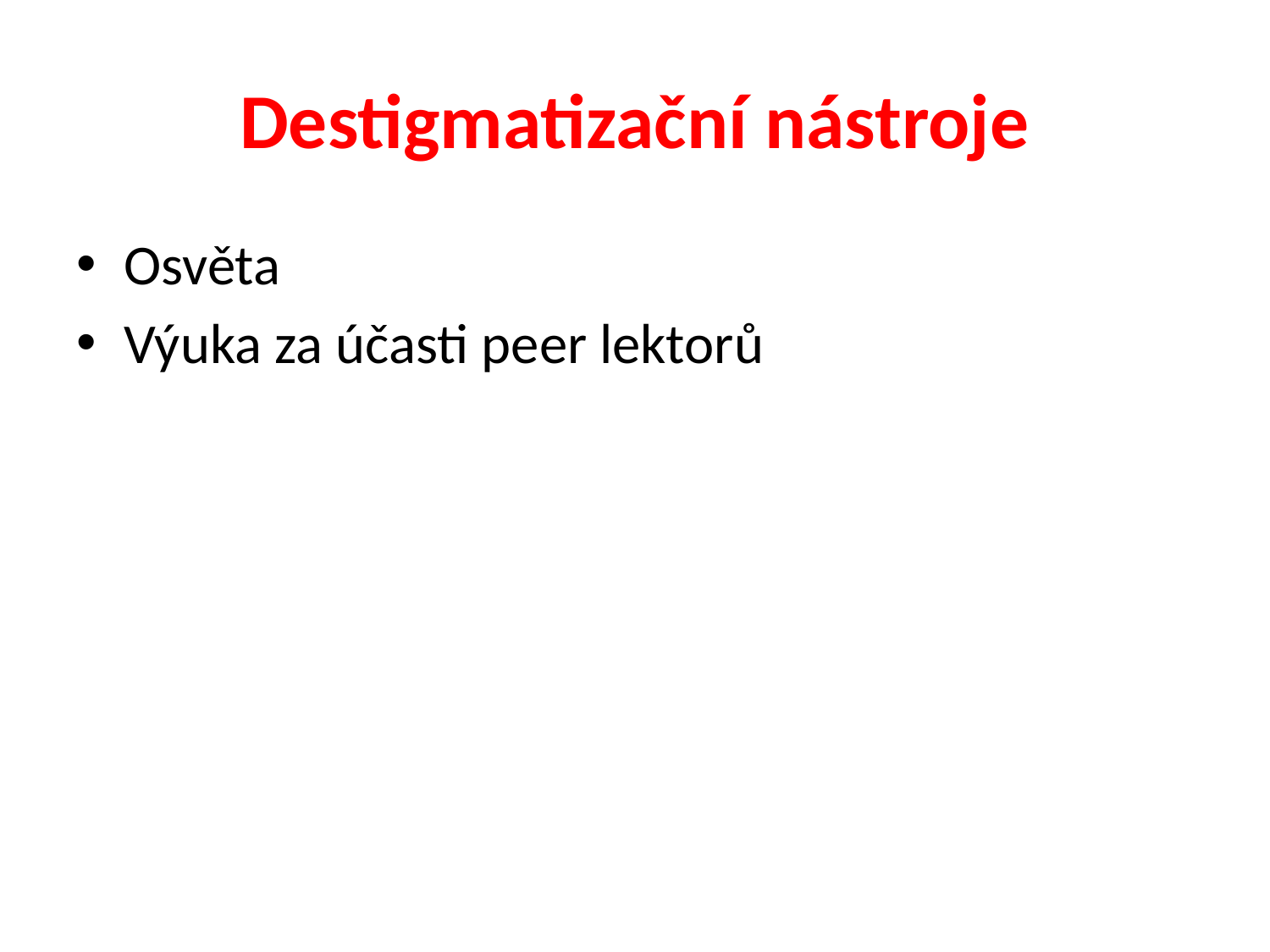

# Destigmatizační nástroje
Osvěta
Výuka za účasti peer lektorů